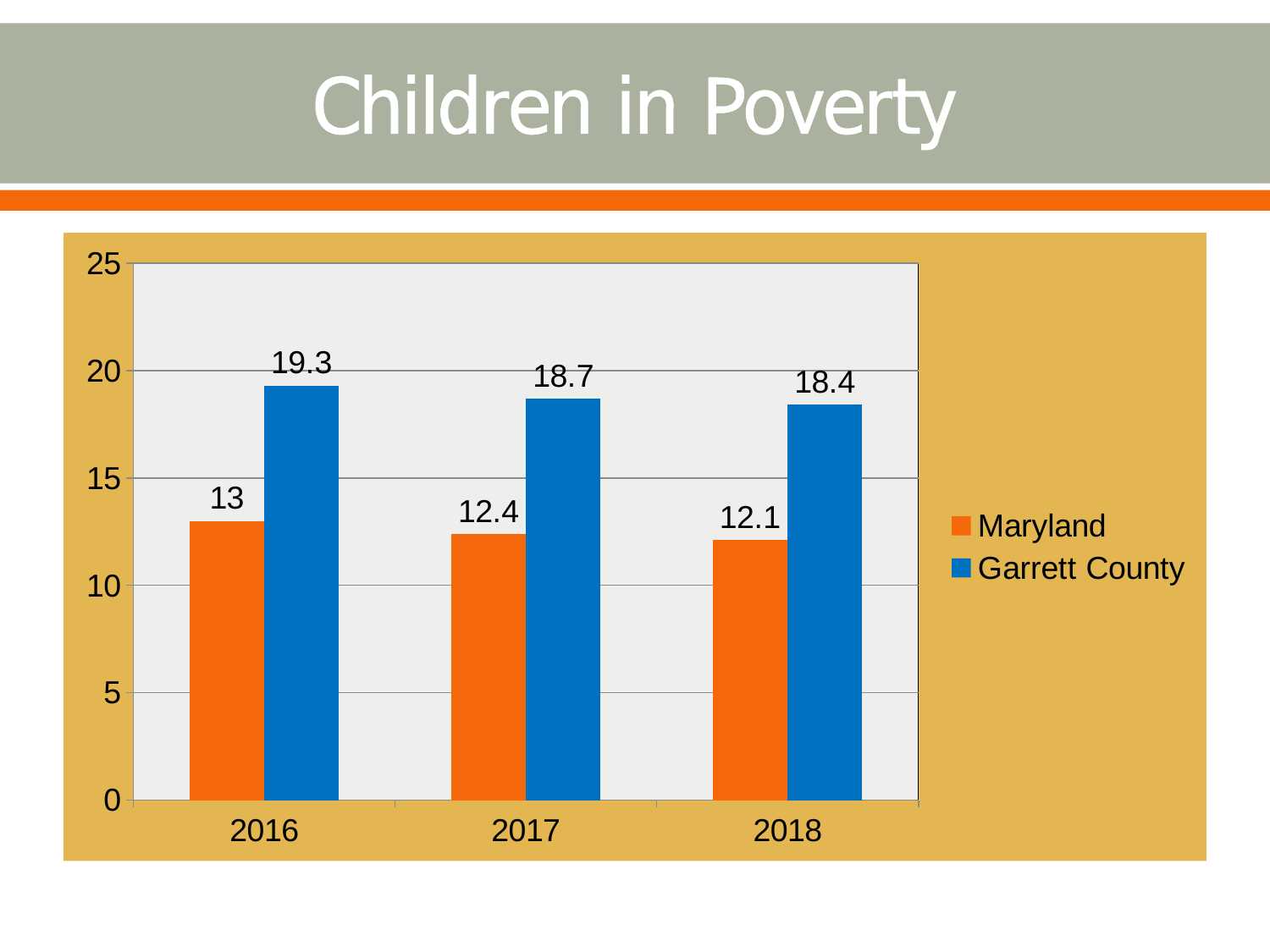

# Children in Poverty

### Chart

| Category | Maryland | Garrett County |
|---|---|---|
| 2016 | 13.0 | 19.3 |
| 2017 | 12.4 | 18.7 |
| 2018 | 12.1 | 18.4 |